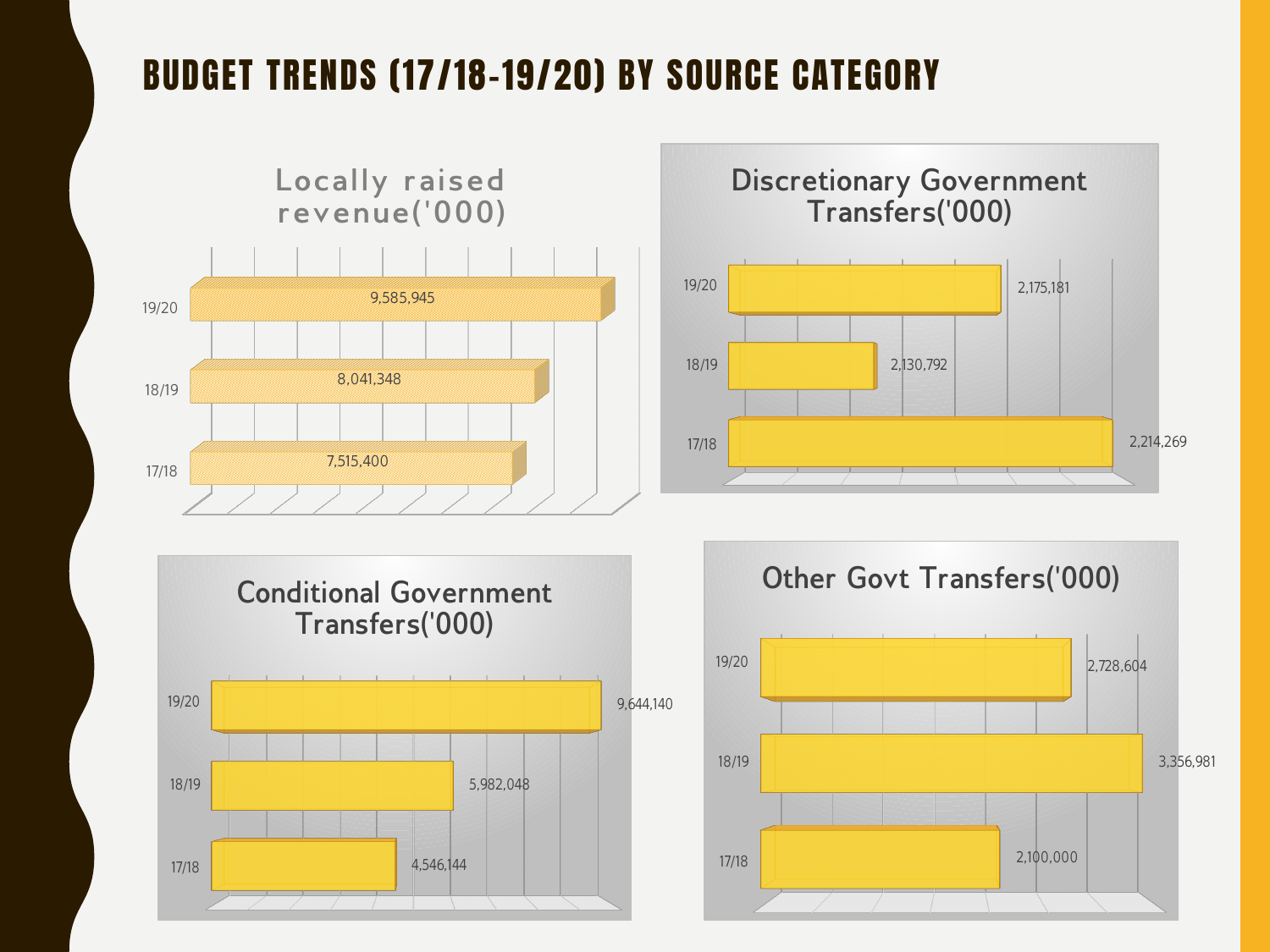

# BUDGET TRENDS (17/18-19/20) by source category

[unsupported chart]

[unsupported chart]

[unsupported chart]

[unsupported chart]